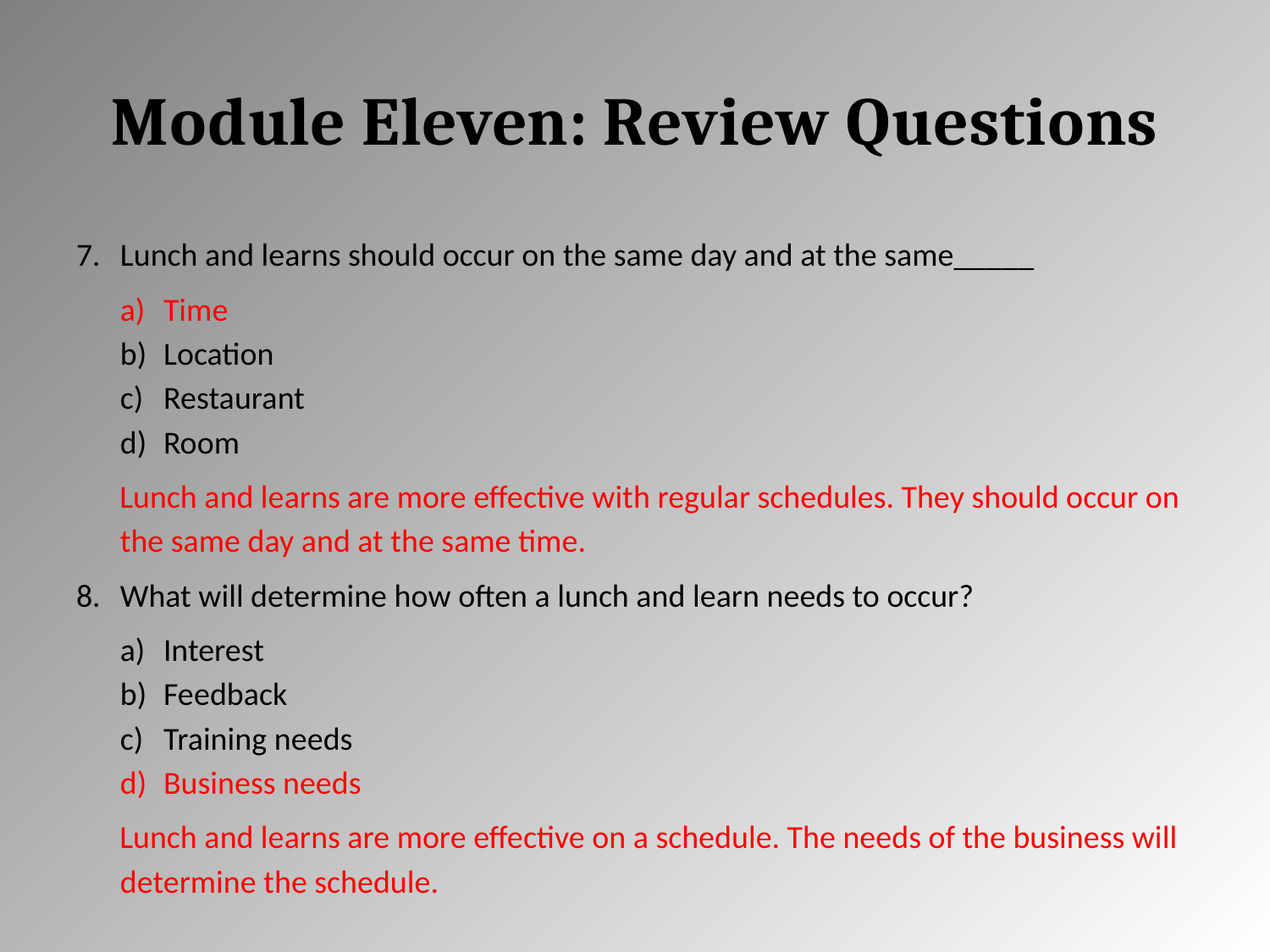

# Module Eleven: Review Questions
Lunch and learns should occur on the same day and at the same_____
Time
Location
Restaurant
Room
Lunch and learns are more effective with regular schedules. They should occur on the same day and at the same time.
What will determine how often a lunch and learn needs to occur?
Interest
Feedback
Training needs
Business needs
Lunch and learns are more effective on a schedule. The needs of the business will determine the schedule.